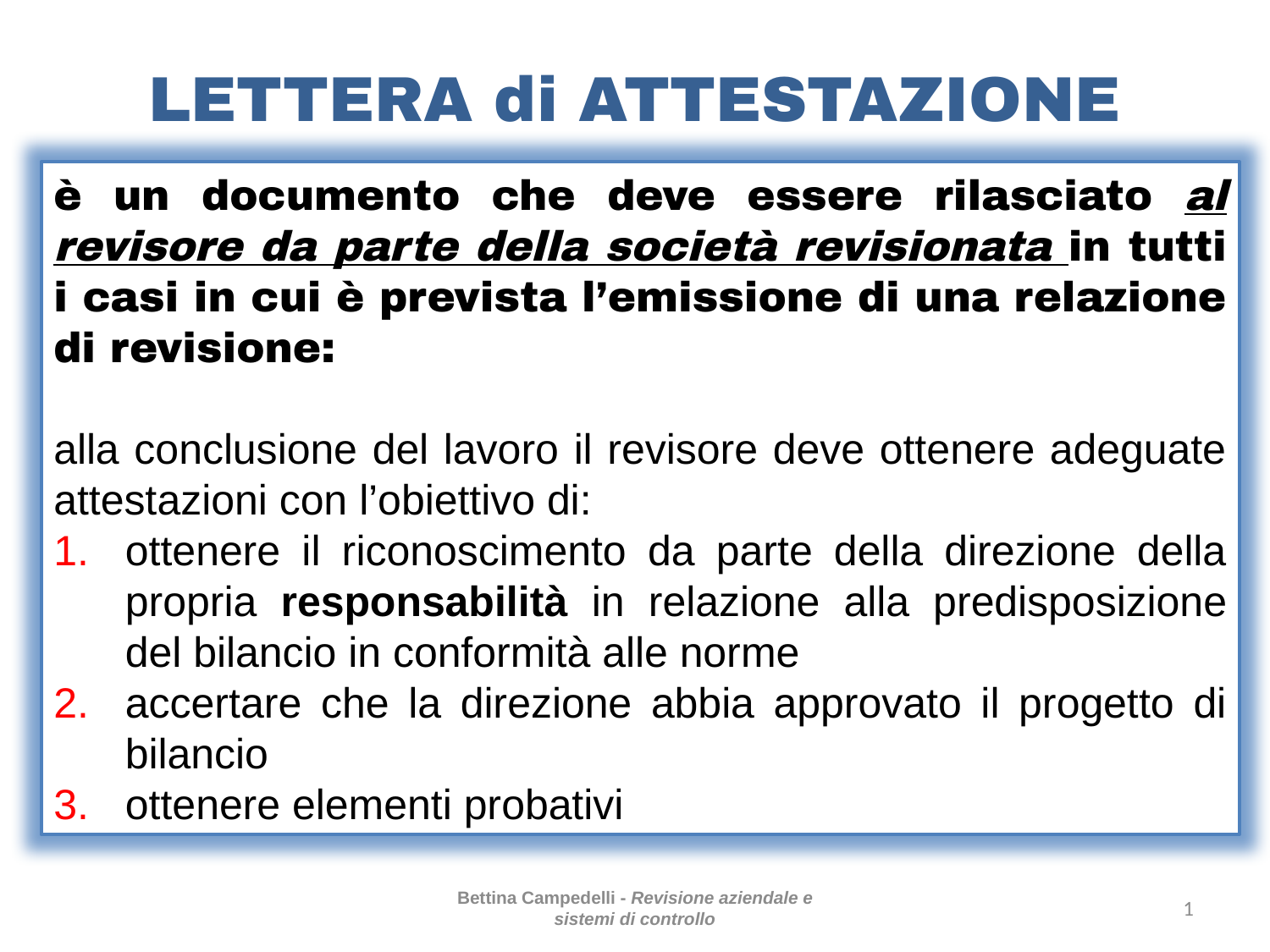

# LETTERA di ATTESTAZIONE
è un documento che deve essere rilasciato al revisore da parte della società revisionata in tutti i casi in cui è prevista l’emissione di una relazione di revisione:

alla conclusione del lavoro il revisore deve ottenere adeguate attestazioni con l’obiettivo di:
ottenere il riconoscimento da parte della direzione della propria responsabilità in relazione alla predisposizione del bilancio in conformità alle norme
accertare che la direzione abbia approvato il progetto di bilancio
ottenere elementi probativi
Bettina Campedelli - Revisione aziendale e sistemi di controllo
1